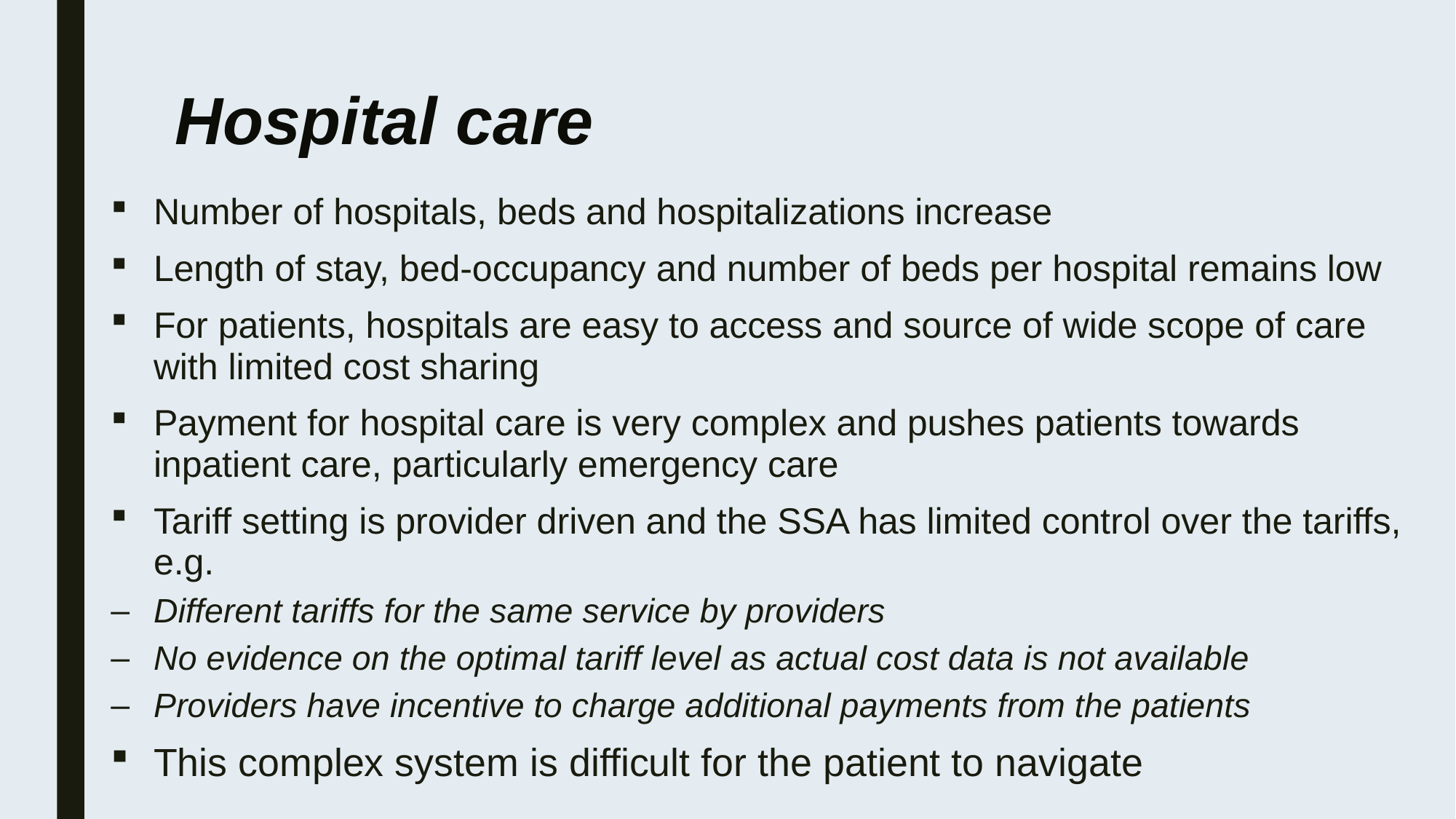

# Hospital care
Number of hospitals, beds and hospitalizations increase
Length of stay, bed-occupancy and number of beds per hospital remains low
For patients, hospitals are easy to access and source of wide scope of care with limited cost sharing
Payment for hospital care is very complex and pushes patients towards inpatient care, particularly emergency care
Tariff setting is provider driven and the SSA has limited control over the tariffs, e.g.
Different tariffs for the same service by providers
No evidence on the optimal tariff level as actual cost data is not available
Providers have incentive to charge additional payments from the patients
This complex system is difficult for the patient to navigate